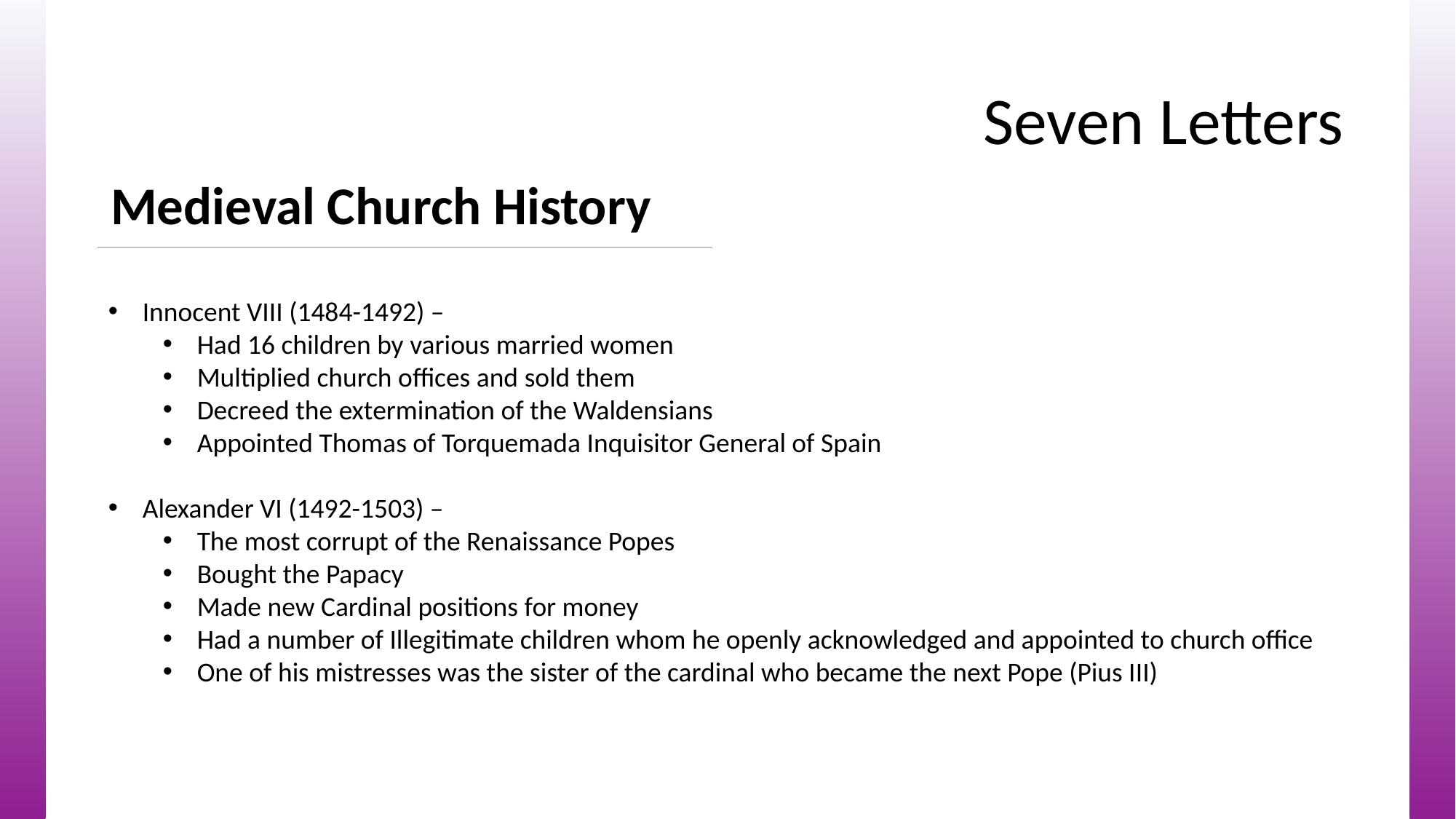

# Seven Letters
Medieval Church History

Innocent VIII (1484-1492) –
Had 16 children by various married women
Multiplied church offices and sold them
Decreed the extermination of the Waldensians
Appointed Thomas of Torquemada Inquisitor General of Spain

Alexander VI (1492-1503) –
The most corrupt of the Renaissance Popes
Bought the Papacy
Made new Cardinal positions for money
Had a number of Illegitimate children whom he openly acknowledged and appointed to church office
One of his mistresses was the sister of the cardinal who became the next Pope (Pius III)